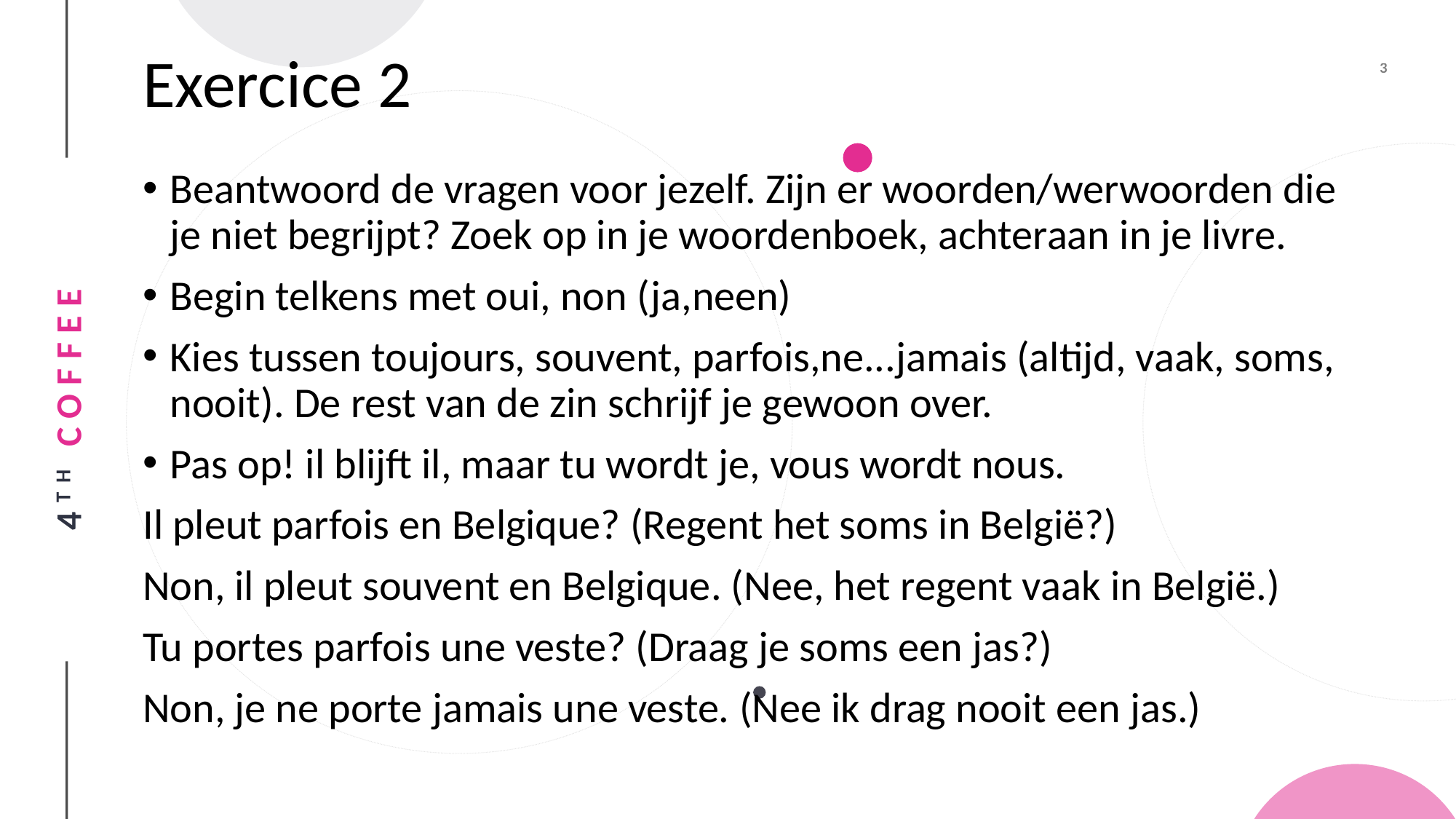

# Exercice 2
Beantwoord de vragen voor jezelf. Zijn er woorden/werwoorden die je niet begrijpt? Zoek op in je woordenboek, achteraan in je livre.
Begin telkens met oui, non (ja,neen)
Kies tussen toujours, souvent, parfois,ne...jamais (altijd, vaak, soms, nooit). De rest van de zin schrijf je gewoon over.
Pas op! il blijft il, maar tu wordt je, vous wordt nous.
Il pleut parfois en Belgique? (Regent het soms in België?)
Non, il pleut souvent en Belgique. (Nee, het regent vaak in België.)
Tu portes parfois une veste? (Draag je soms een jas?)
Non, je ne porte jamais une veste. (Nee ik drag nooit een jas.)